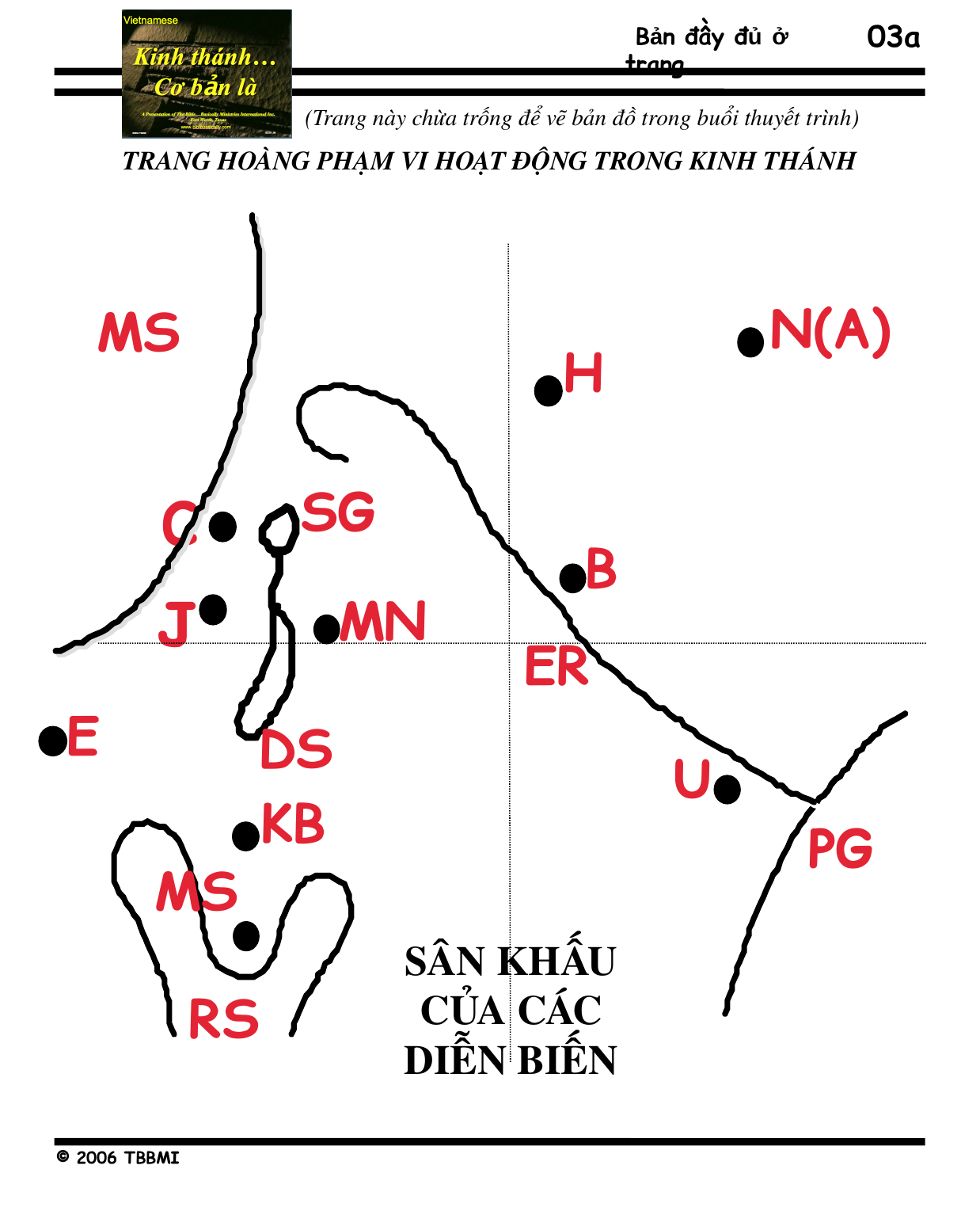

03a
 (Trang này chừa trống để vẽ bản đồ trong buổi thuyết trình)
TRANG HOÀNG PHẠM VI HOẠT ĐỘNG TRONG KINH THÁNH

N(A)
MS

H

SG
C

B

J
MN

ER

E

DS

U

KB
PG

MS

SÂN KHẤU
CỦA CÁC
DIỄN BIẾN
RS